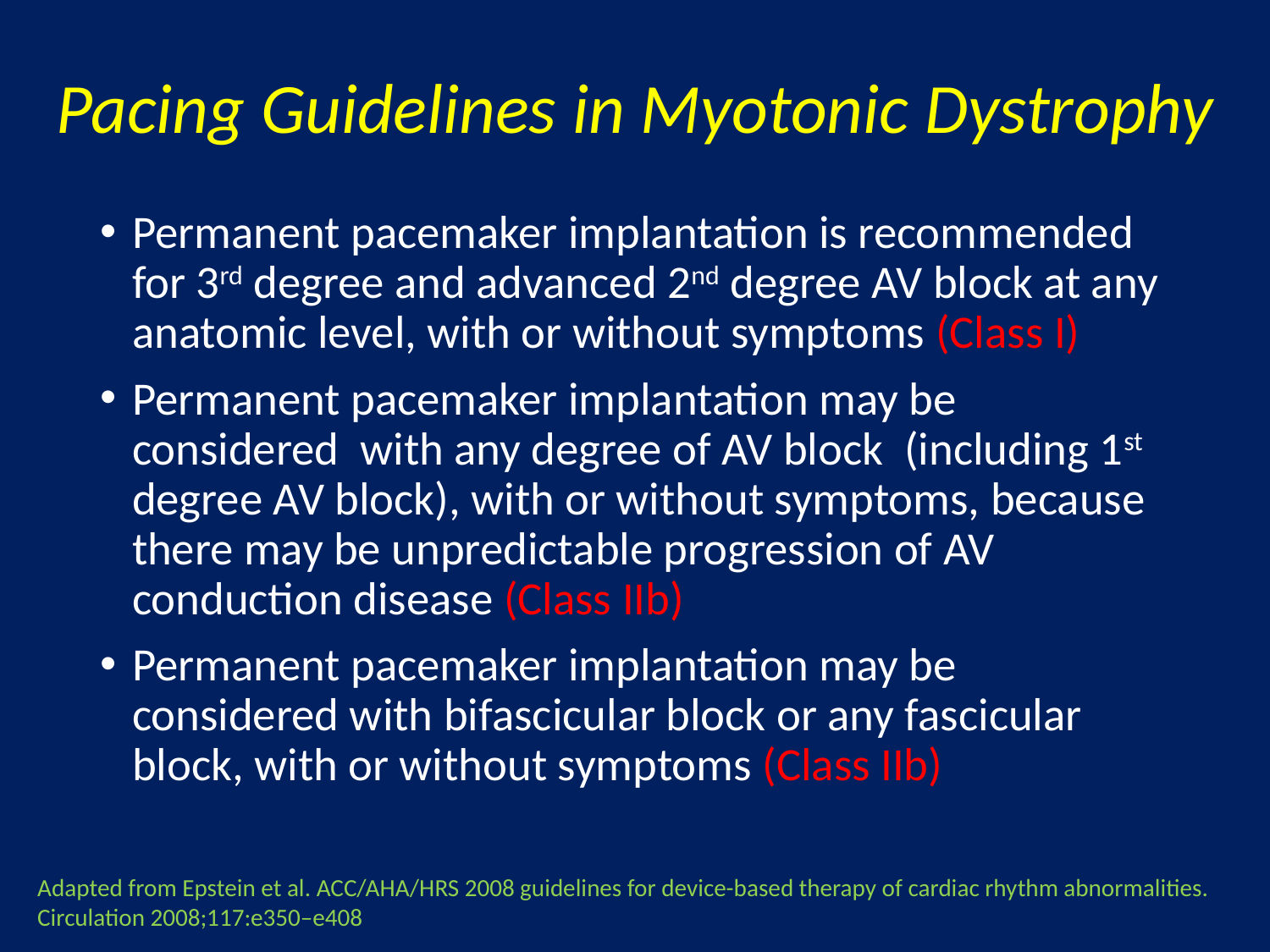

# Pacing Guidelines in Myotonic Dystrophy
Permanent pacemaker implantation is recommended for 3rd degree and advanced 2nd degree AV block at any anatomic level, with or without symptoms (Class I)
Permanent pacemaker implantation may be considered  with any degree of AV block  (including 1st degree AV block), with or without symptoms, because there may be unpredictable progression of AV conduction disease (Class IIb)
Permanent pacemaker implantation may be considered with bifascicular block or any fascicular block, with or without symptoms (Class IIb)

Adapted from Epstein et al. ACC/AHA/HRS 2008 guidelines for device-based therapy of cardiac rhythm abnormalities. Circulation 2008;117:e350–e408